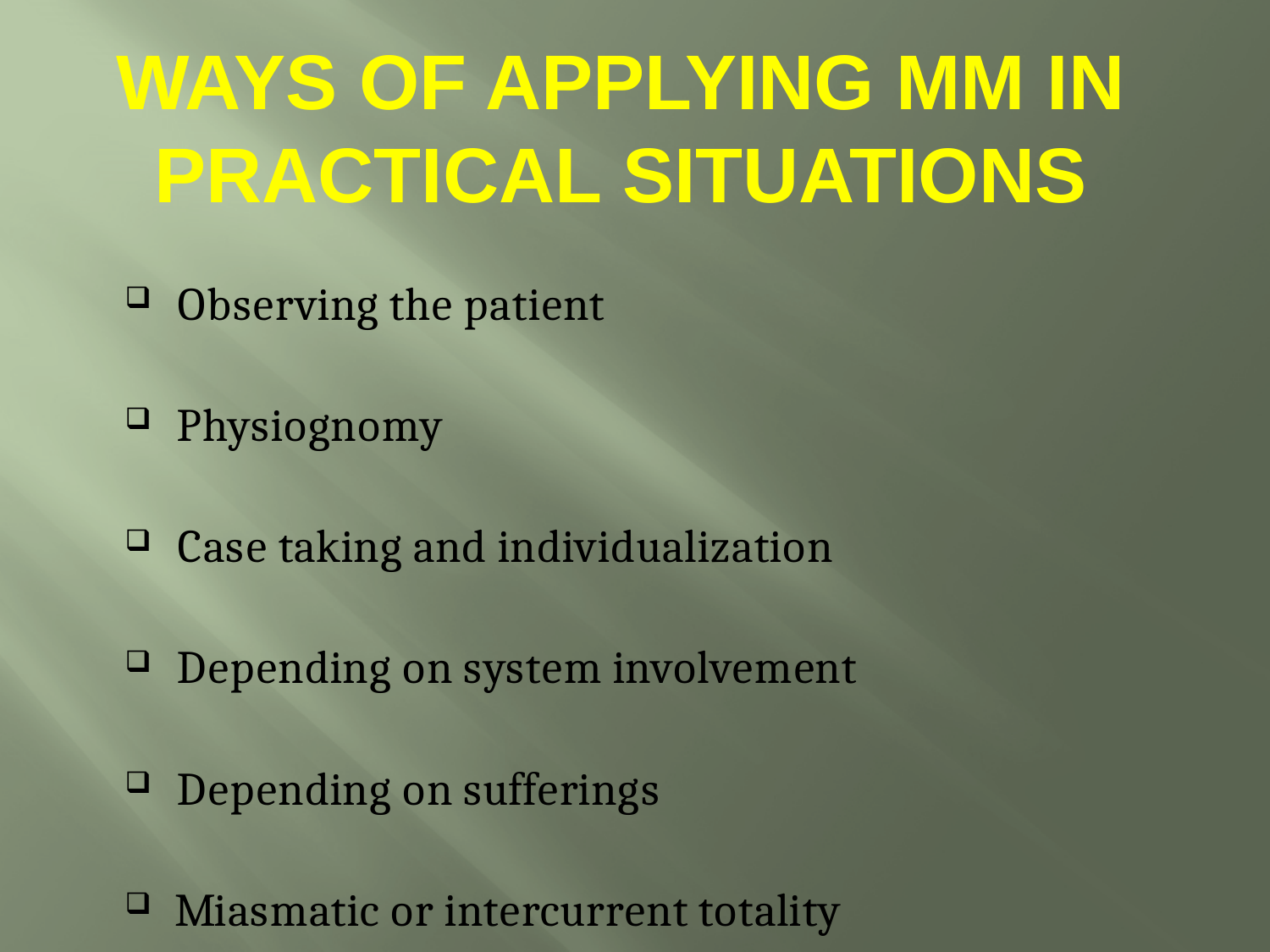

# WAYS OF APPLYING MM IN PRACTICAL SITUATIONS
Observing the patient
Physiognomy
Case taking and individualization
Depending on system involvement
Depending on sufferings
Miasmatic or intercurrent totality